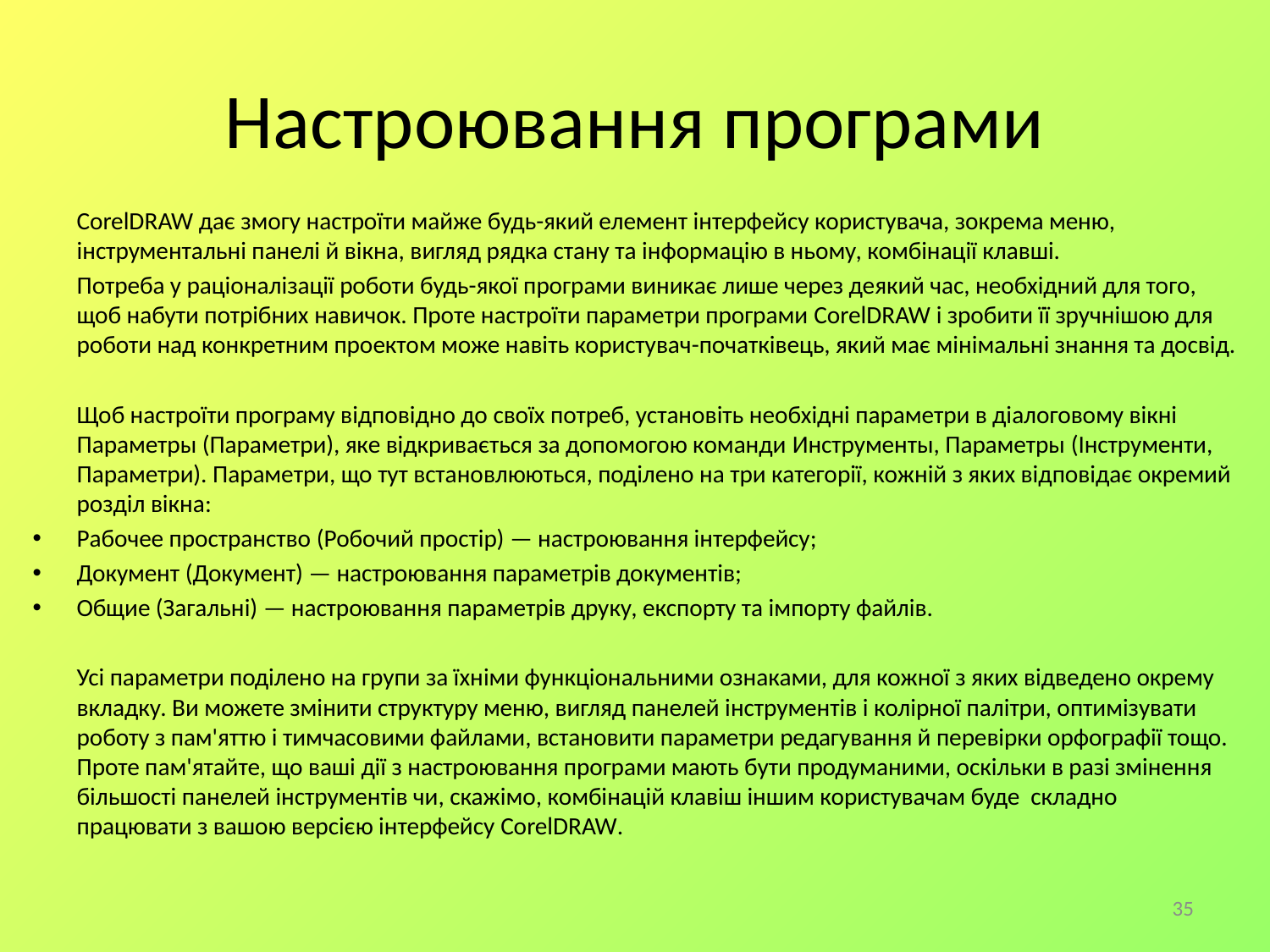

# Настроювання програми
		CorelDRAW дає змогу настроїти майже будь-який елемент інтерфейсу користувача, зокрема меню, інструментальні панелі й вікна, вигляд рядка стану та інформацію в ньому, комбінації клавші.
		Потреба у раціоналізації роботи будь-якої програми виникає лише через деякий час, необхідний для того, щоб набути потрібних навичок. Проте настроїти параметри програми CorelDRAW і зробити її зручнішою для роботи над конкретним проектом може навіть користувач-початківець, який має мінімальні знання та досвід.

		Щоб настроїти програму відповідно до своїх потреб, установіть необхідні параметри в діалоговому вікні Параметры (Параметри), яке відкривається за допомогою команди Инструменты, Параметры (Інструменти, Параметри). Параметри, що тут встановлюються, поділено на три категорії, кожній з яких відповідає окремий розділ вікна:
Рабочее пространство (Робочий простір) — настроювання інтерфейсу;
Документ (Документ) — настроювання параметрів документів;
Общие (Загальні) — настроювання параметрів друку, експорту та імпорту файлів.

		Усі параметри поділено на групи за їхніми функціональними ознаками, для кожної з яких відведено окрему вкладку. Ви можете змінити структуру меню, вигляд панелей інструментів і колірної палітри, оптимізувати роботу з пам'яттю і тимчасовими файлами, встановити параметри редагування й перевірки орфографії тощо. Проте пам'ятайте, що ваші дії з настроювання програми мають бути продуманими, оскільки в разі змінення більшості панелей інструментів чи, скажімо, комбінацій клавіш іншим користувачам буде  складно працювати з вашою версією інтерфейсу CorelDRAW.
35